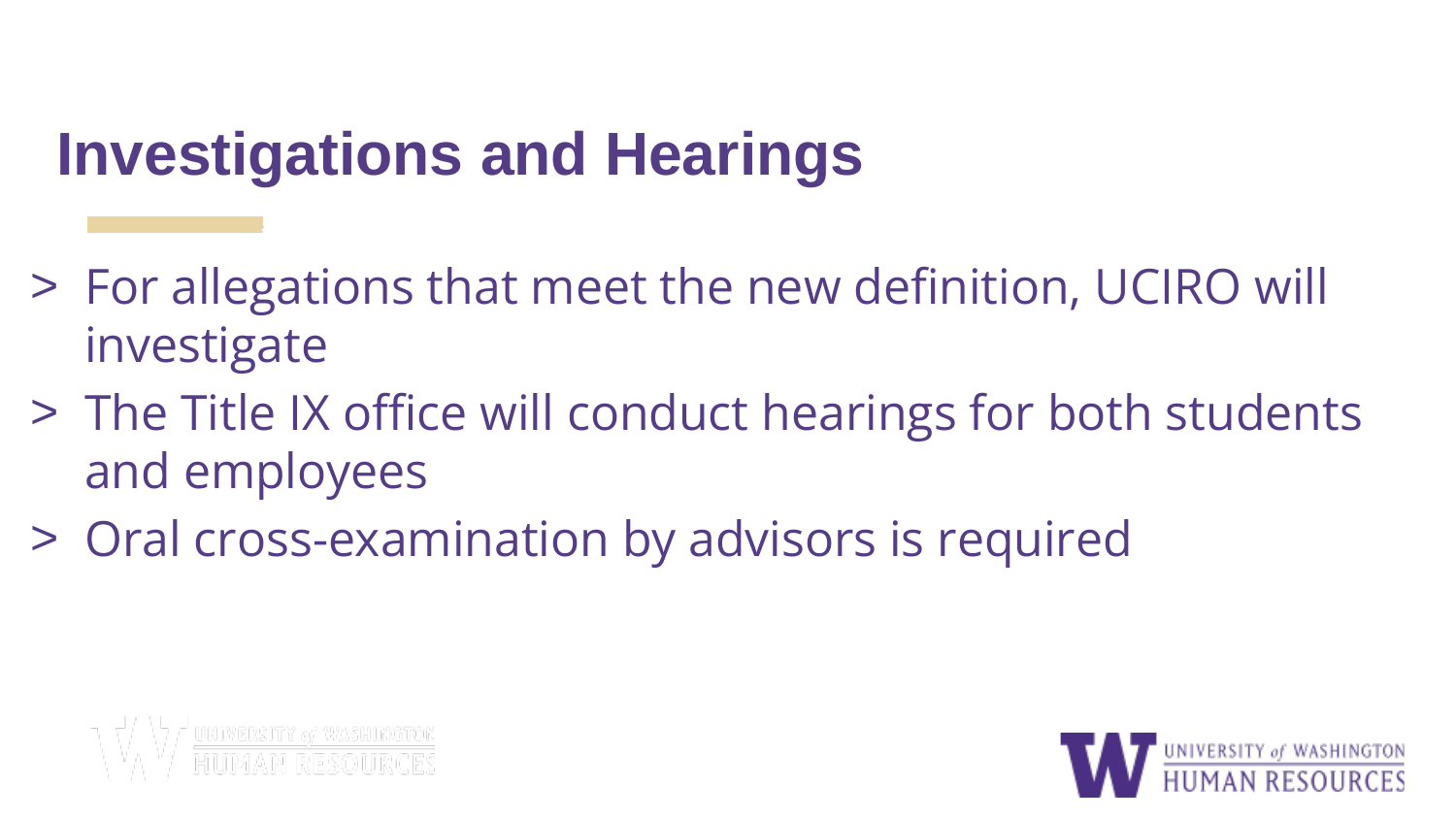

# Investigations and Hearings
For allegations that meet the new definition, UCIRO will investigate
The Title IX office will conduct hearings for both students and employees
Oral cross-examination by advisors is required